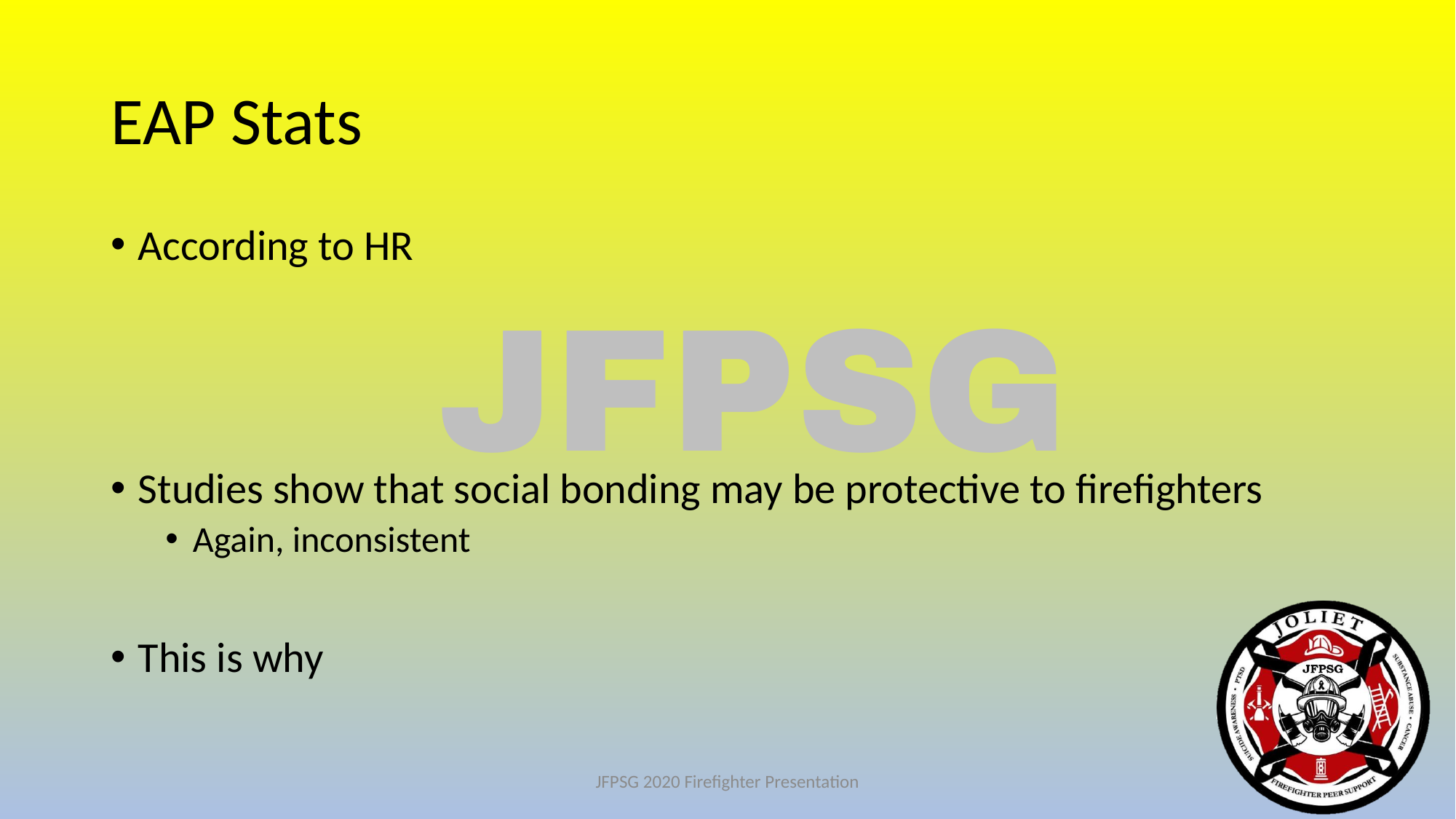

# EAP Stats
According to HR

Studies show that social bonding may be protective to firefighters
Again, inconsistent

This is why
JFPSG 2020 Firefighter Presentation